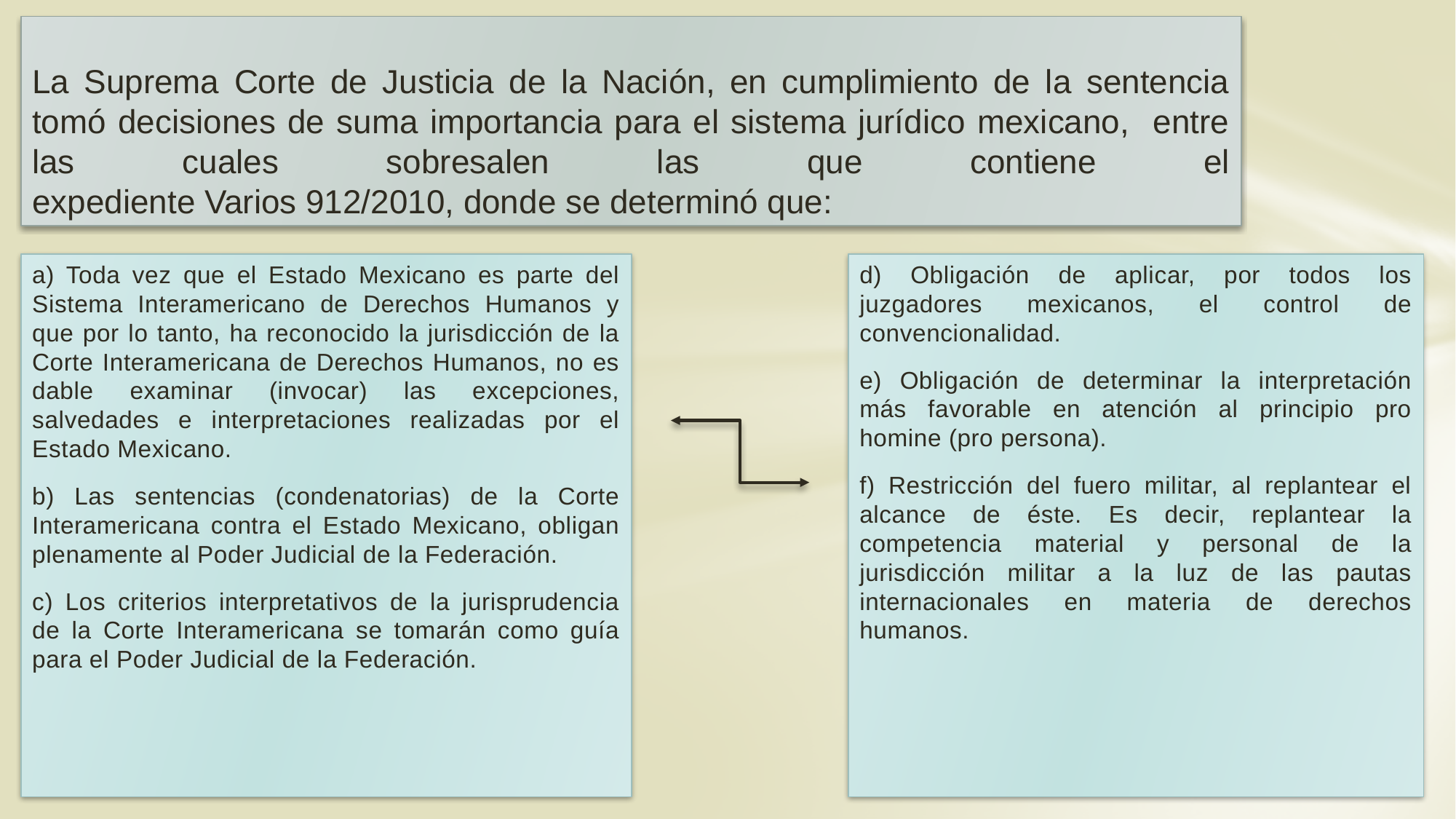

# La Suprema Corte de Justicia de la Nación, en cumplimiento de la sentencia tomó decisiones de suma importancia para el sistema jurídico mexicano,  entre las cuales sobresalen las que contiene el expediente Varios 912/2010, donde se determinó que:
a) Toda vez que el Estado Mexicano es parte del Sistema Interamericano de Derechos Humanos y que por lo tanto, ha reconocido la jurisdicción de la Corte Interamericana de Derechos Humanos, no es dable examinar (invocar) las excepciones, salvedades e interpretaciones realizadas por el Estado Mexicano.
b) Las sentencias (condenatorias) de la Corte Interamericana contra el Estado Mexicano, obligan plenamente al Poder Judicial de la Federación.
c) Los criterios interpretativos de la jurisprudencia de la Corte Interamericana se tomarán como guía para el Poder Judicial de la Federación.

d) Obligación de aplicar, por todos los juzgadores mexicanos, el control de convencionalidad.
e) Obligación de determinar la interpretación más favorable en atención al principio pro homine (pro persona).
f) Restricción del fuero militar, al replantear el alcance de éste. Es decir, replantear la competencia material y personal de la jurisdicción militar a la luz de las pautas internacionales en materia de derechos humanos.